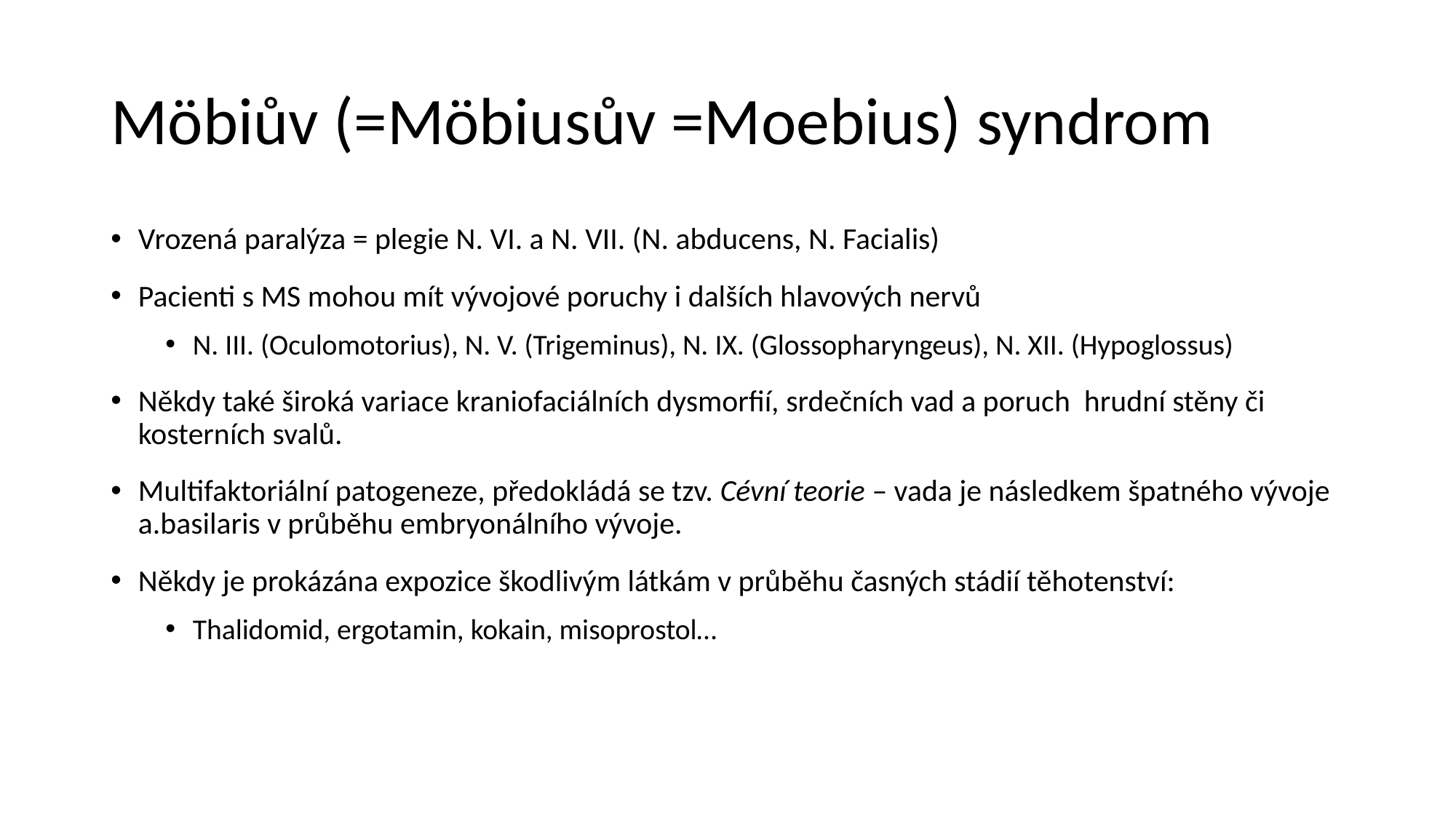

# Möbiův (=Möbiusův =Moebius) syndrom
Vrozená paralýza = plegie N. VI. a N. VII. (N. abducens, N. Facialis)
Pacienti s MS mohou mít vývojové poruchy i dalších hlavových nervů
N. III. (Oculomotorius), N. V. (Trigeminus), N. IX. (Glossopharyngeus), N. XII. (Hypoglossus)
Někdy také široká variace kraniofaciálních dysmorfií, srdečních vad a poruch  hrudní stěny či kosterních svalů.
Multifaktoriální patogeneze, předokládá se tzv. Cévní teorie – vada je následkem špatného vývoje a.basilaris v průběhu embryonálního vývoje.
Někdy je prokázána expozice škodlivým látkám v průběhu časných stádií těhotenství:
Thalidomid, ergotamin, kokain, misoprostol…